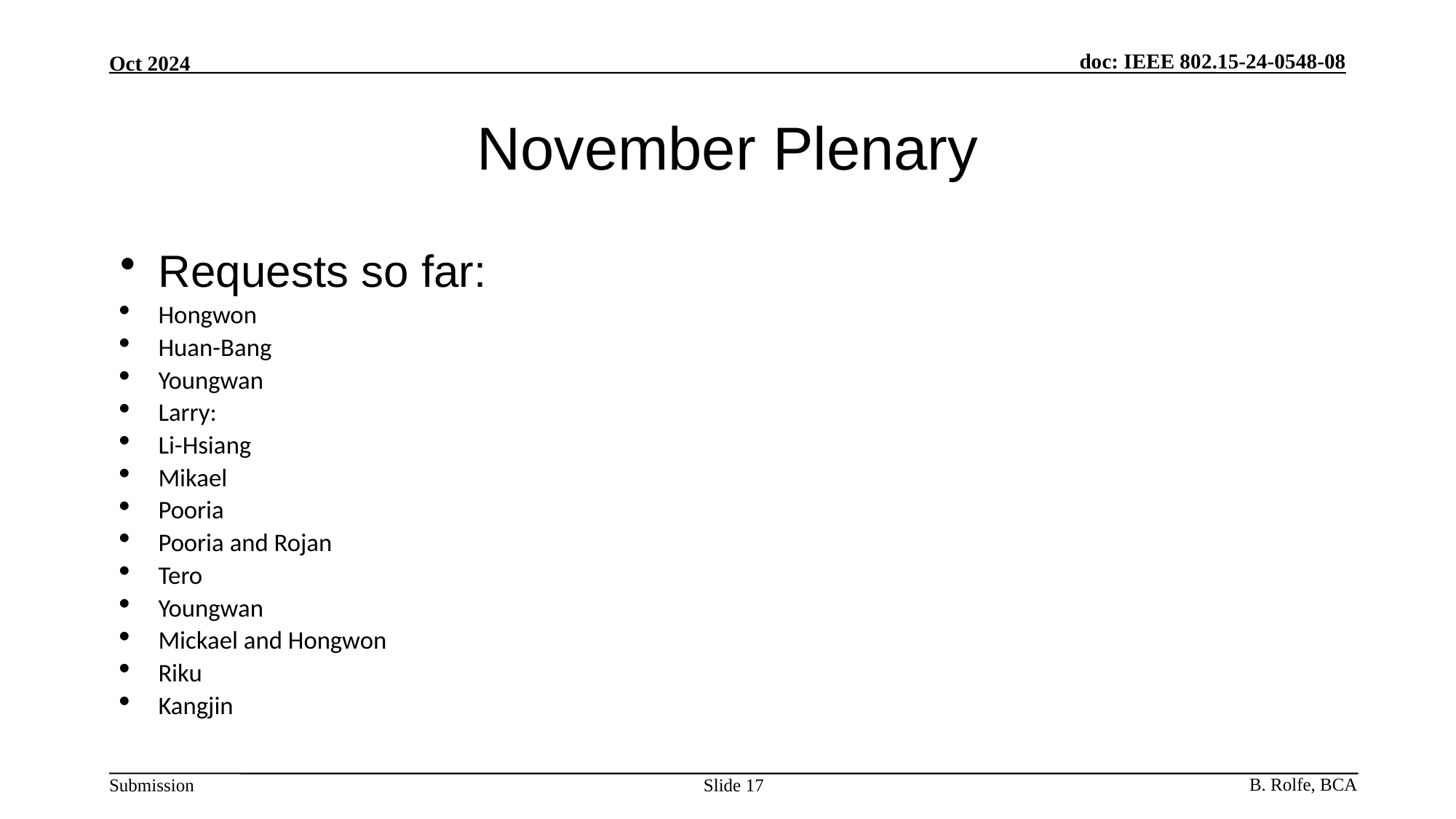

# November Plenary
Requests so far:
Hongwon
Huan-Bang
Youngwan
Larry:
Li-Hsiang
Mikael
Pooria
Pooria and Rojan
Tero
Youngwan
Mickael and Hongwon
Riku
Kangjin

Slide 17